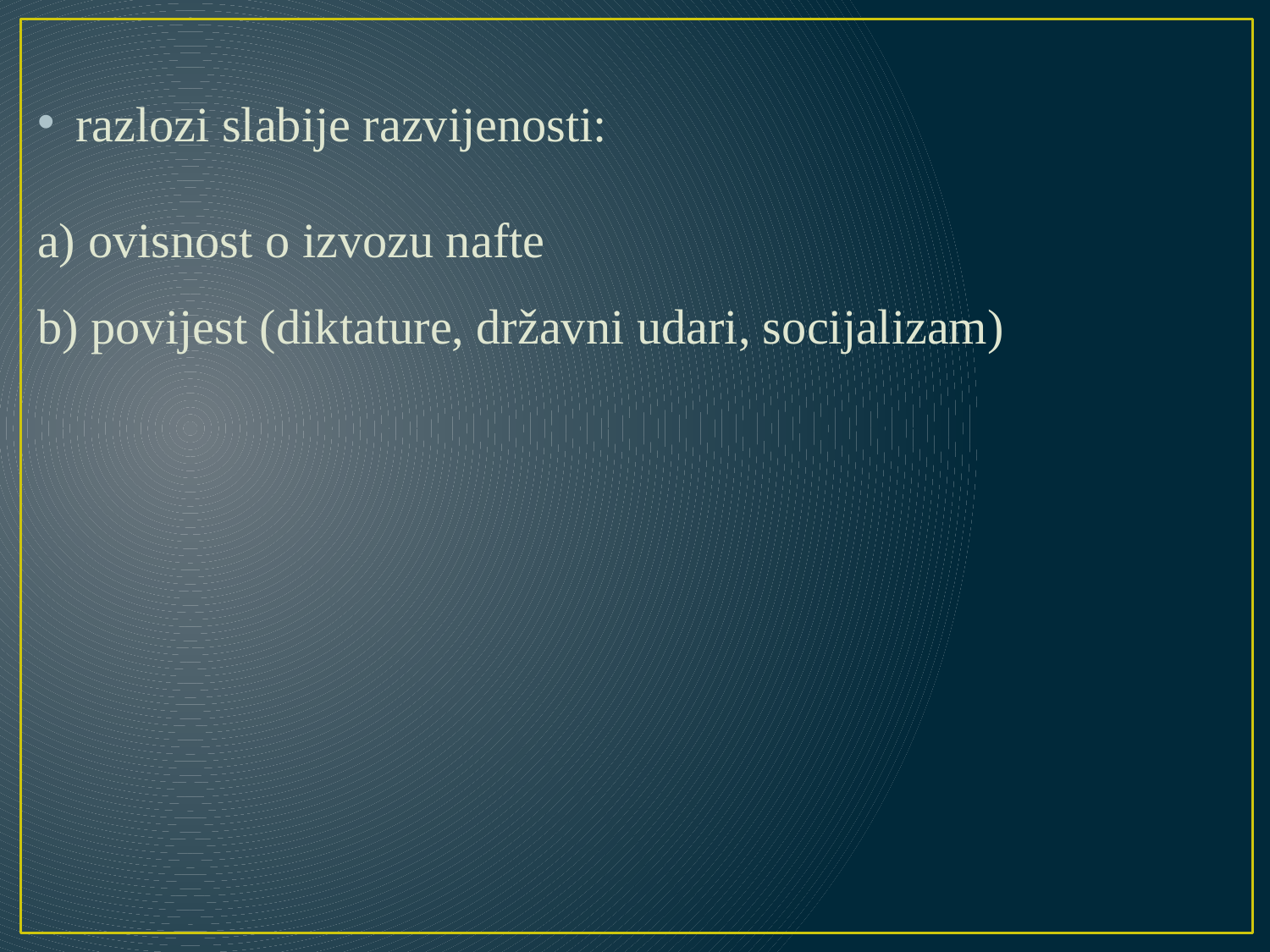

razlozi slabije razvijenosti:
a) ovisnost o izvozu nafte
b) povijest (diktature, državni udari, socijalizam)